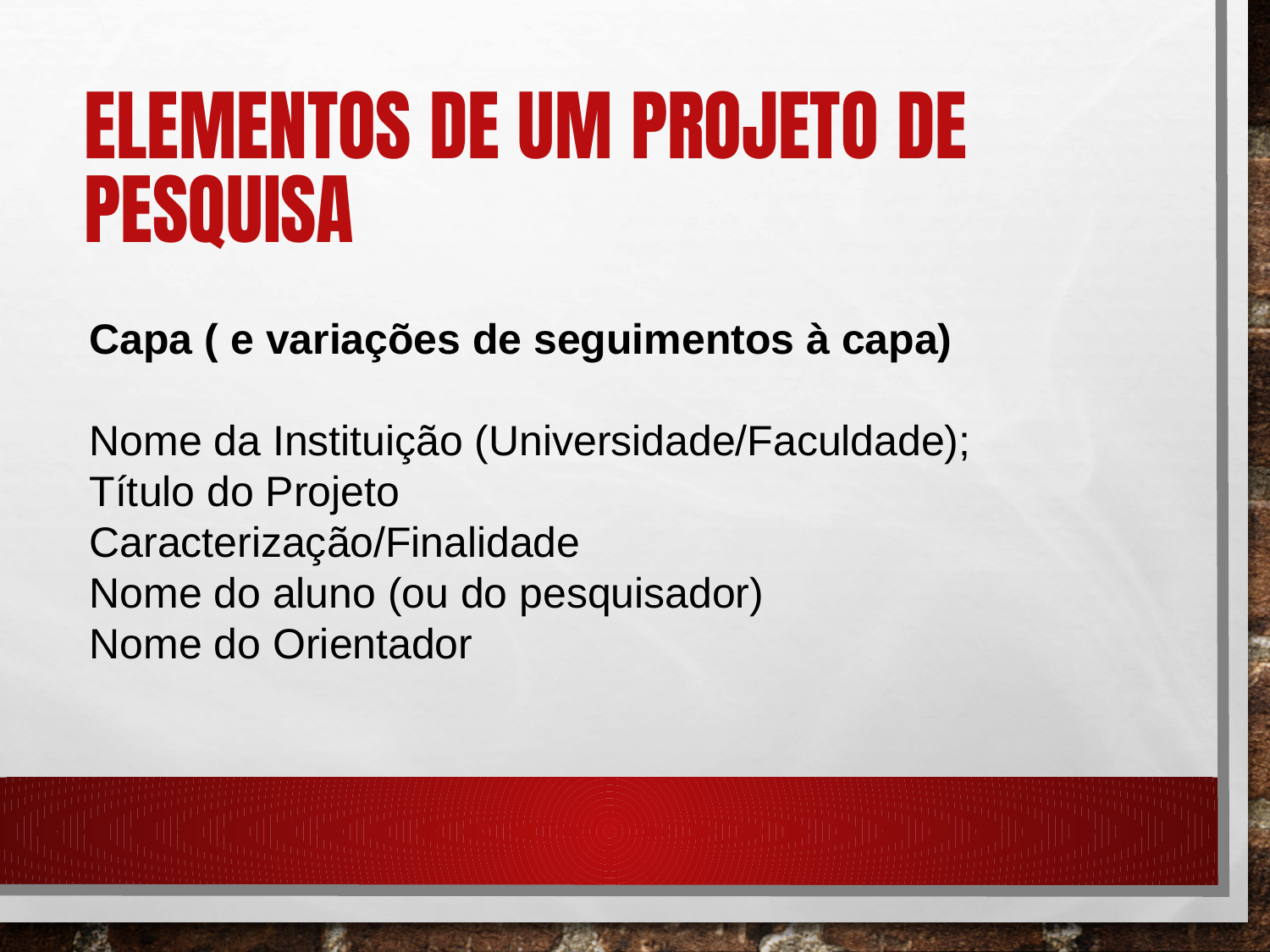

# Elementos de um projeto de pesquisa

Capa ( e variações de seguimentos à capa)

Nome da Instituição (Universidade/Faculdade);
Título do Projeto
Caracterização/Finalidade
Nome do aluno (ou do pesquisador)
Nome do Orientador